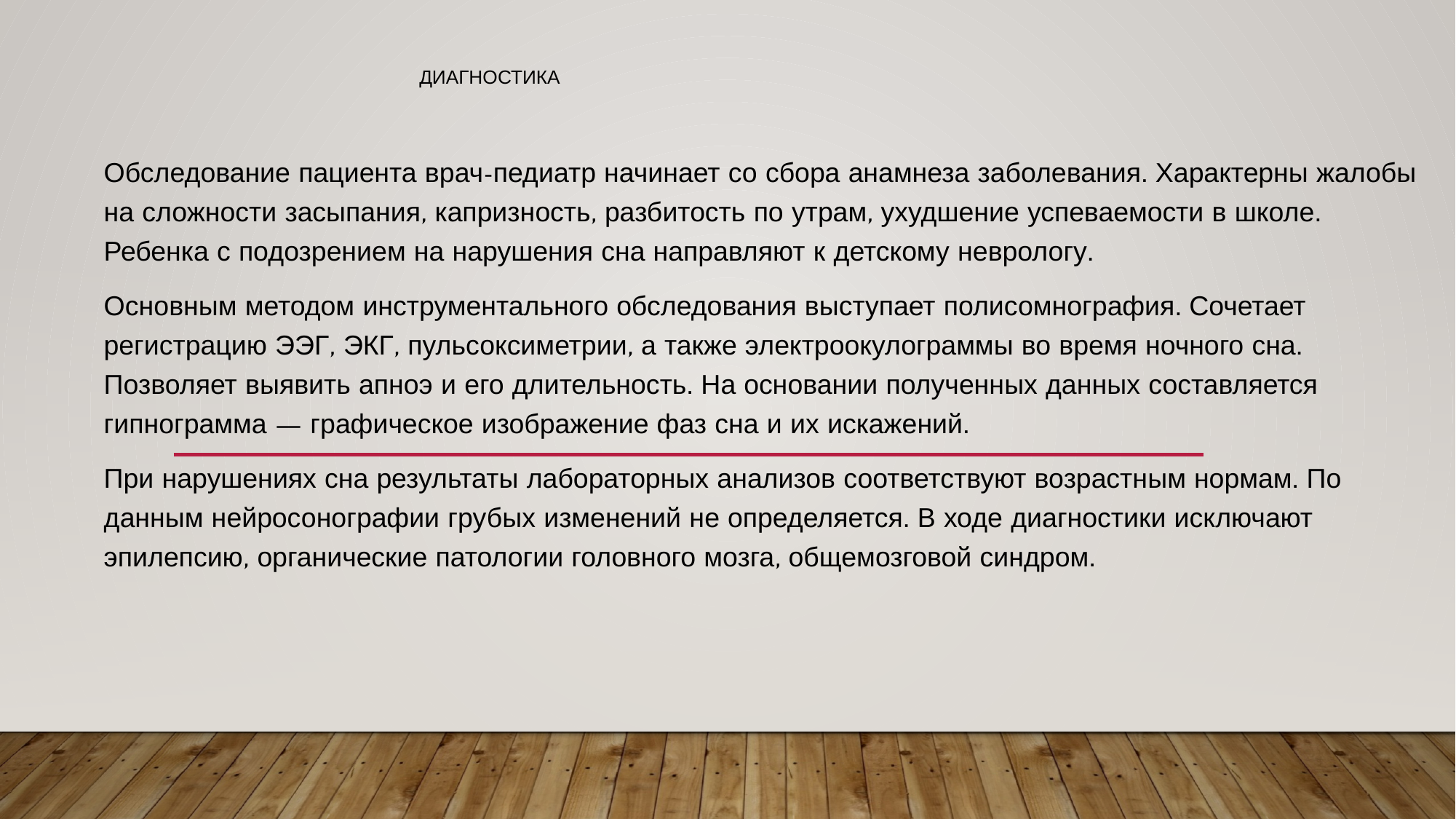

# диагностика
Обследование пациента врач-педиатр начинает со сбора анамнеза заболевания. Характерны жалобы на сложности засыпания, капризность, разбитость по утрам, ухудшение успеваемости в школе. Ребенка с подозрением на нарушения сна направляют к детскому неврологу.
Основным методом инструментального обследования выступает полисомнография. Сочетает регистрацию ЭЭГ, ЭКГ, пульсоксиметрии, а также электроокулограммы во время ночного сна. Позволяет выявить апноэ и его длительность. На основании полученных данных составляется гипнограмма — графическое изображение фаз сна и их искажений.
При нарушениях сна результаты лабораторных анализов соответствуют возрастным нормам. По данным нейросонографии грубых изменений не определяется. В ходе диагностики исключают эпилепсию, органические патологии головного мозга, общемозговой синдром.